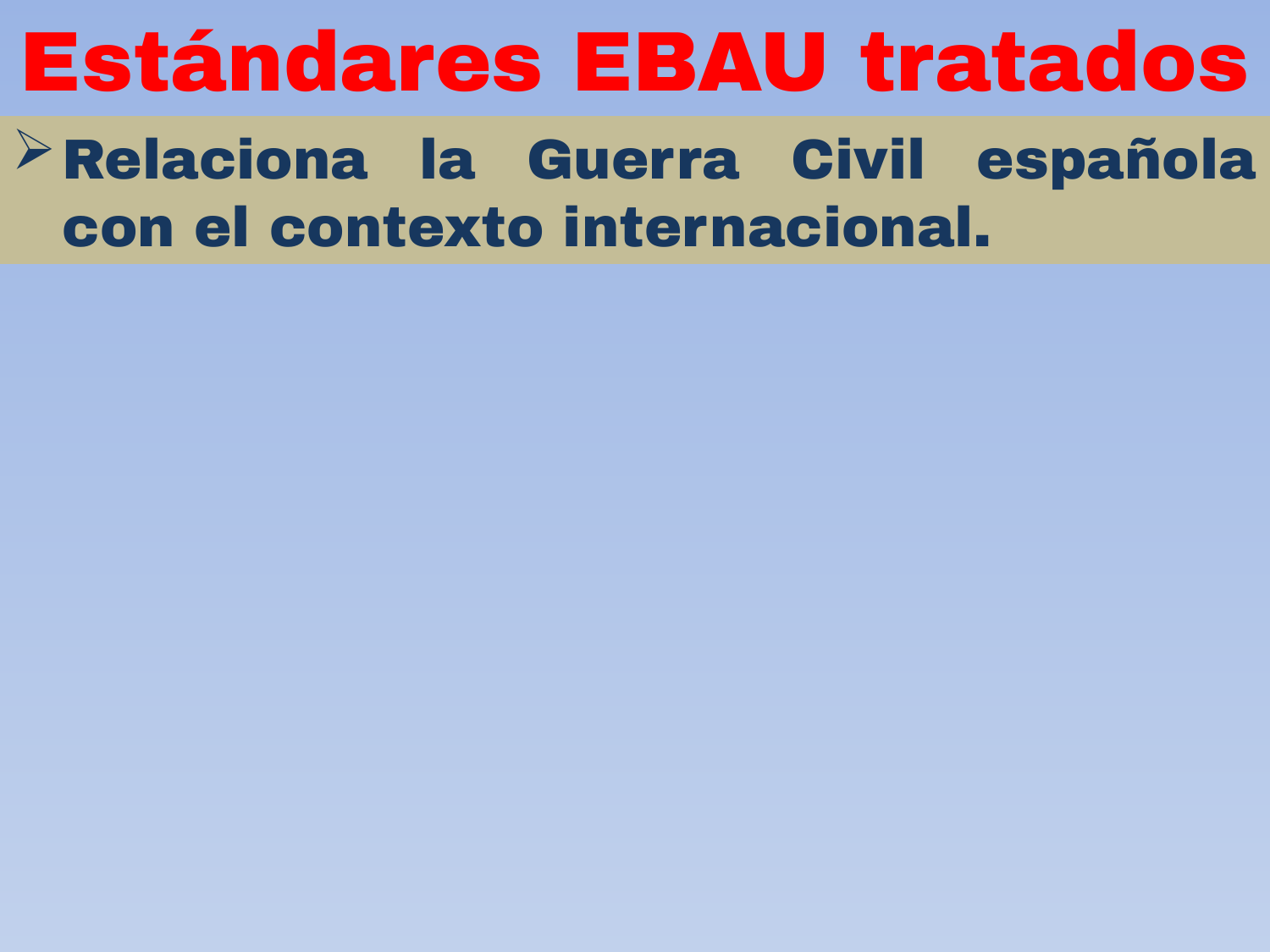

Estándares EBAU tratados
Relaciona la Guerra Civil española con el contexto internacional.